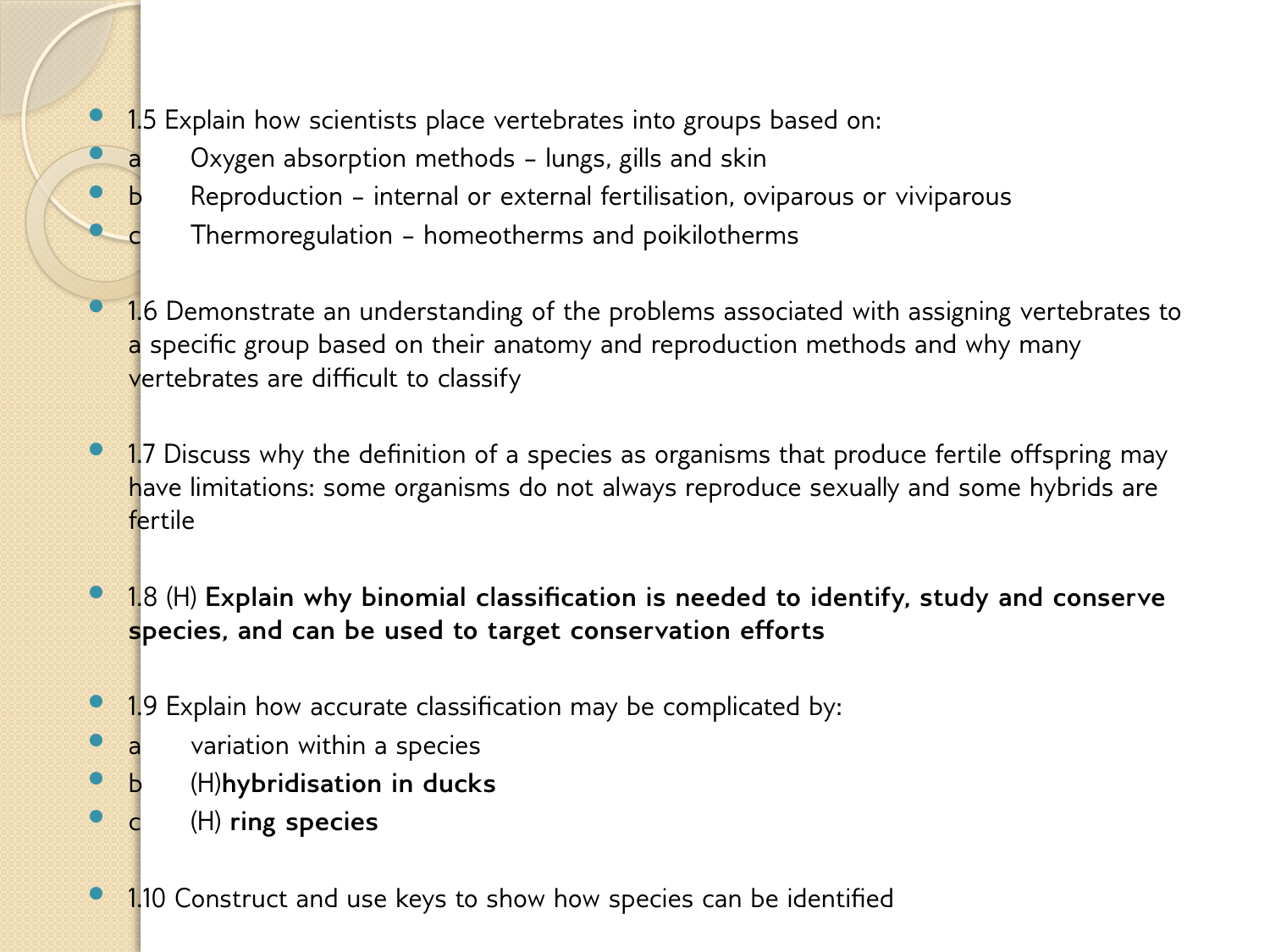

1.5 Explain how scientists place vertebrates into groups based on:
a 	Oxygen absorption methods – lungs, gills and skin
b 	Reproduction – internal or external fertilisation, oviparous or viviparous
c 	Thermoregulation – homeotherms and poikilotherms

1.6 Demonstrate an understanding of the problems associated with assigning vertebrates to a specific group based on their anatomy and reproduction methods and why many vertebrates are difficult to classify

1.7 Discuss why the definition of a species as organisms that produce fertile offspring may have limitations: some organisms do not always reproduce sexually and some hybrids are fertile

1.8 (H) Explain why binomial classification is needed to identify, study and conserve species, and can be used to target conservation efforts

1.9 Explain how accurate classification may be complicated by:
a 	variation within a species
b 	(H)hybridisation in ducks
c 	(H) ring species

1.10 Construct and use keys to show how species can be identified